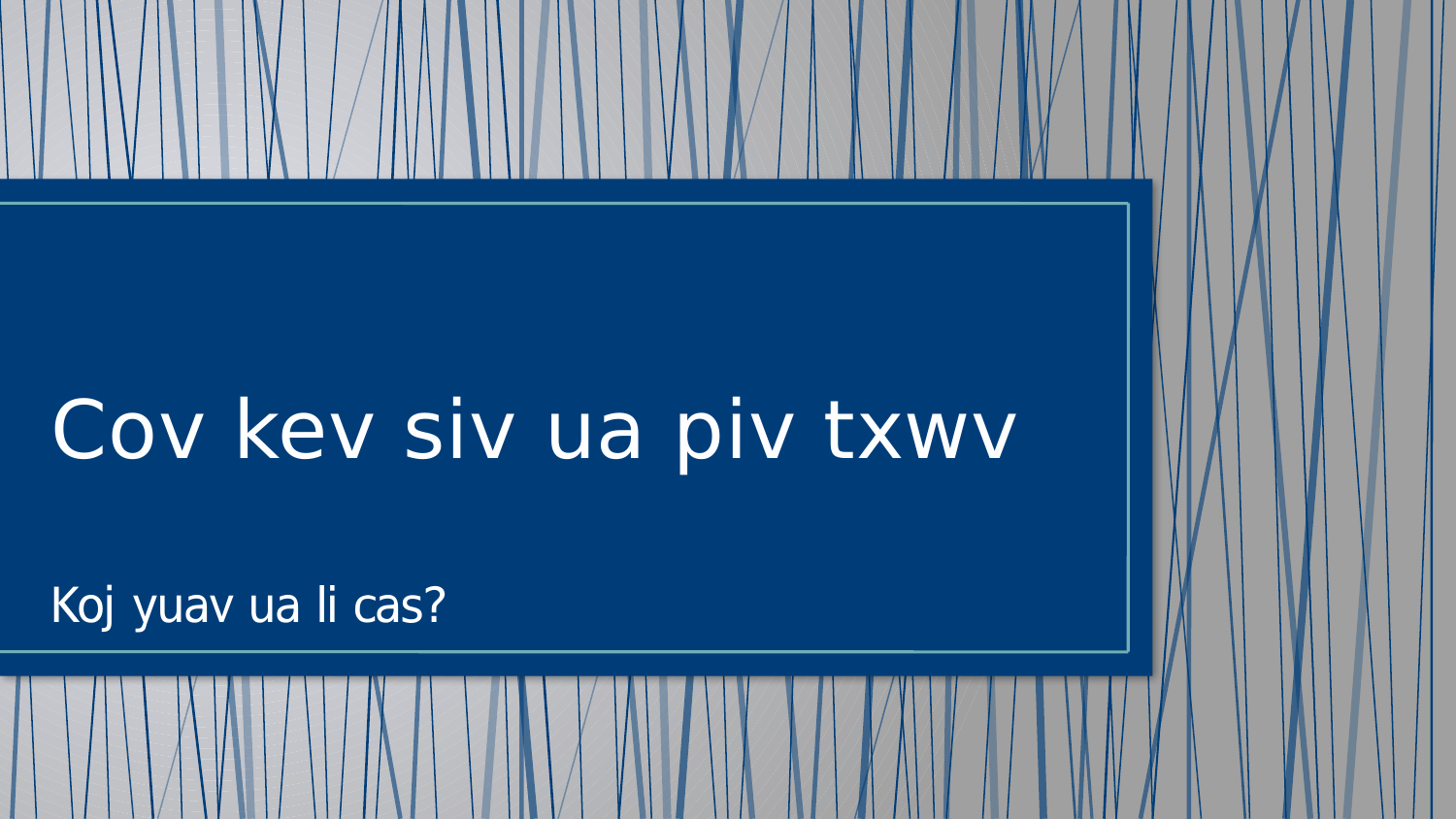

# Cov kev siv ua piv txwv
Koj yuav ua li cas?